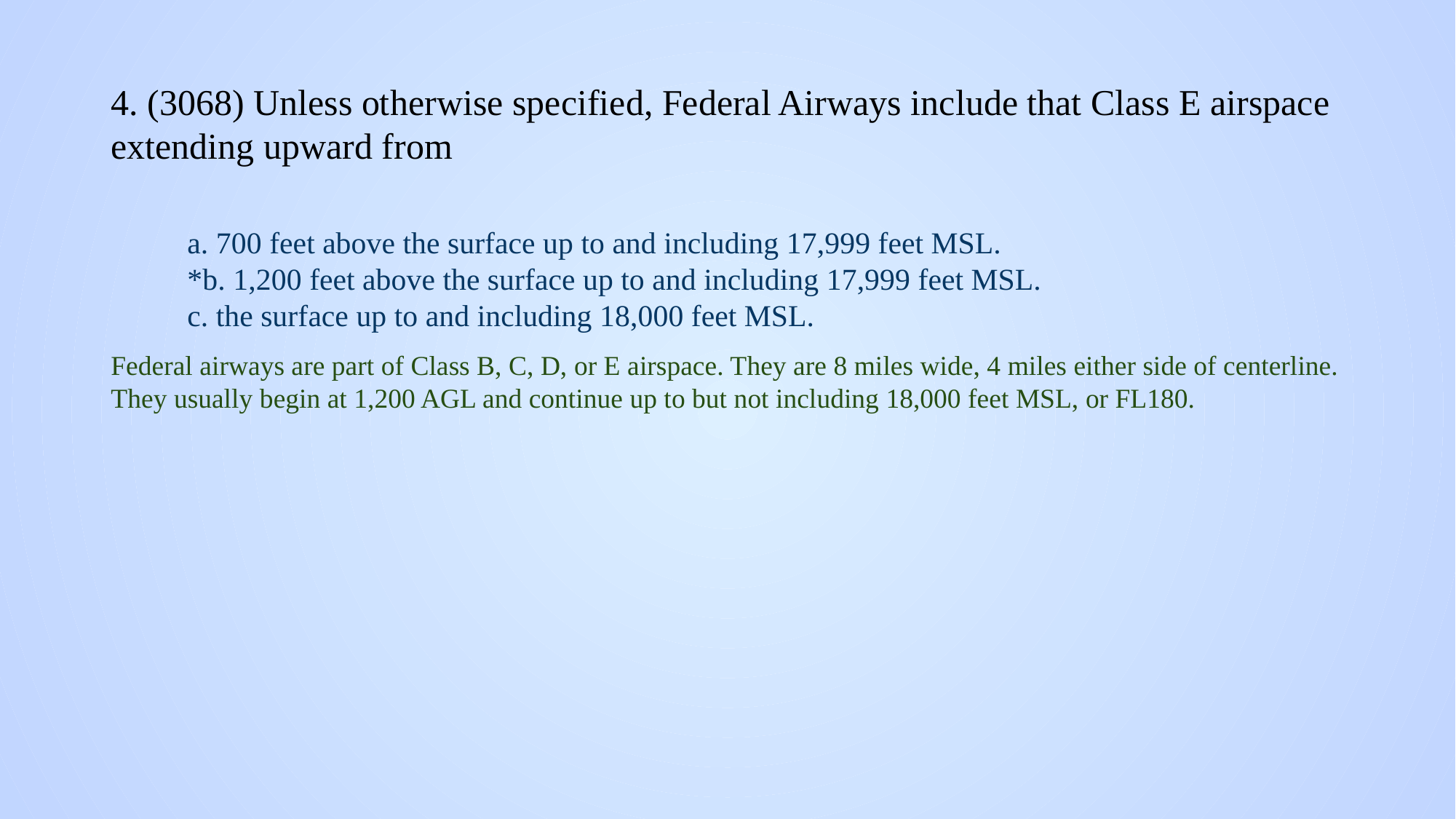

# 4. (3068) Unless otherwise specified, Federal Airways include that Class E airspace extending upward from
a. 700 feet above the surface up to and including 17,999 feet MSL.
*b. 1,200 feet above the surface up to and including 17,999 feet MSL.
c. the surface up to and including 18,000 feet MSL.
Federal airways are part of Class B, C, D, or E airspace. They are 8 miles wide, 4 miles either side of centerline. They usually begin at 1,200 AGL and continue up to but not including 18,000 feet MSL, or FL180.